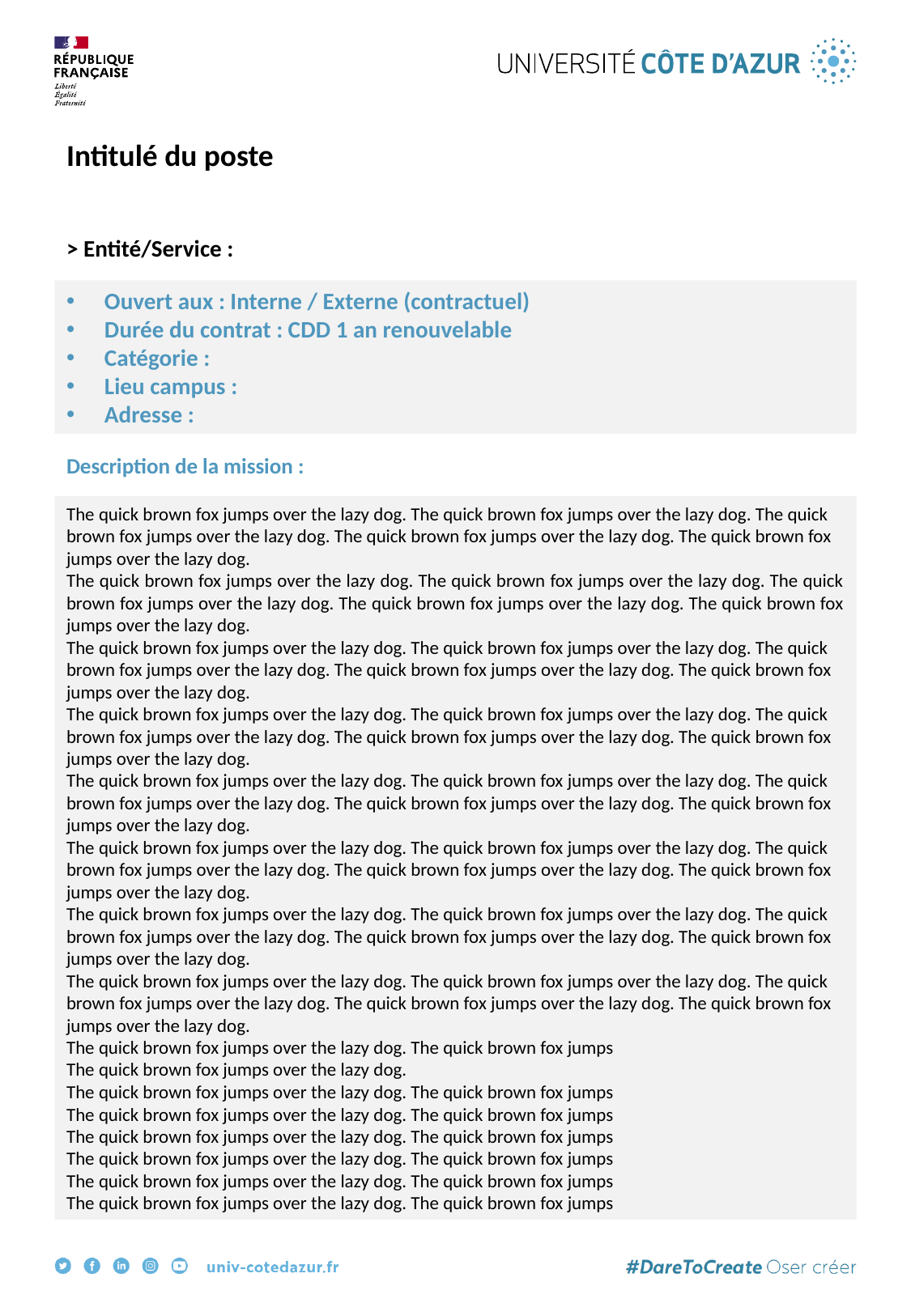

Intitulé du poste

> Entité/Service :
Ouvert aux : Interne / Externe (contractuel)
Durée du contrat : CDD 1 an renouvelable
Catégorie :
Lieu campus :
Adresse :
Description de la mission :
The quick brown fox jumps over the lazy dog. The quick brown fox jumps over the lazy dog. The quick brown fox jumps over the lazy dog. The quick brown fox jumps over the lazy dog. The quick brown fox jumps over the lazy dog.
The quick brown fox jumps over the lazy dog. The quick brown fox jumps over the lazy dog. The quick brown fox jumps over the lazy dog. The quick brown fox jumps over the lazy dog. The quick brown fox jumps over the lazy dog.
The quick brown fox jumps over the lazy dog. The quick brown fox jumps over the lazy dog. The quick brown fox jumps over the lazy dog. The quick brown fox jumps over the lazy dog. The quick brown fox jumps over the lazy dog.
The quick brown fox jumps over the lazy dog. The quick brown fox jumps over the lazy dog. The quick brown fox jumps over the lazy dog. The quick brown fox jumps over the lazy dog. The quick brown fox jumps over the lazy dog.
The quick brown fox jumps over the lazy dog. The quick brown fox jumps over the lazy dog. The quick brown fox jumps over the lazy dog. The quick brown fox jumps over the lazy dog. The quick brown fox jumps over the lazy dog.
The quick brown fox jumps over the lazy dog. The quick brown fox jumps over the lazy dog. The quick brown fox jumps over the lazy dog. The quick brown fox jumps over the lazy dog. The quick brown fox jumps over the lazy dog.
The quick brown fox jumps over the lazy dog. The quick brown fox jumps over the lazy dog. The quick brown fox jumps over the lazy dog. The quick brown fox jumps over the lazy dog. The quick brown fox jumps over the lazy dog.
The quick brown fox jumps over the lazy dog. The quick brown fox jumps over the lazy dog. The quick brown fox jumps over the lazy dog. The quick brown fox jumps over the lazy dog. The quick brown fox jumps over the lazy dog.
The quick brown fox jumps over the lazy dog. The quick brown fox jumps
The quick brown fox jumps over the lazy dog.
The quick brown fox jumps over the lazy dog. The quick brown fox jumps
The quick brown fox jumps over the lazy dog. The quick brown fox jumps
The quick brown fox jumps over the lazy dog. The quick brown fox jumps
The quick brown fox jumps over the lazy dog. The quick brown fox jumps
The quick brown fox jumps over the lazy dog. The quick brown fox jumps
The quick brown fox jumps over the lazy dog. The quick brown fox jumps